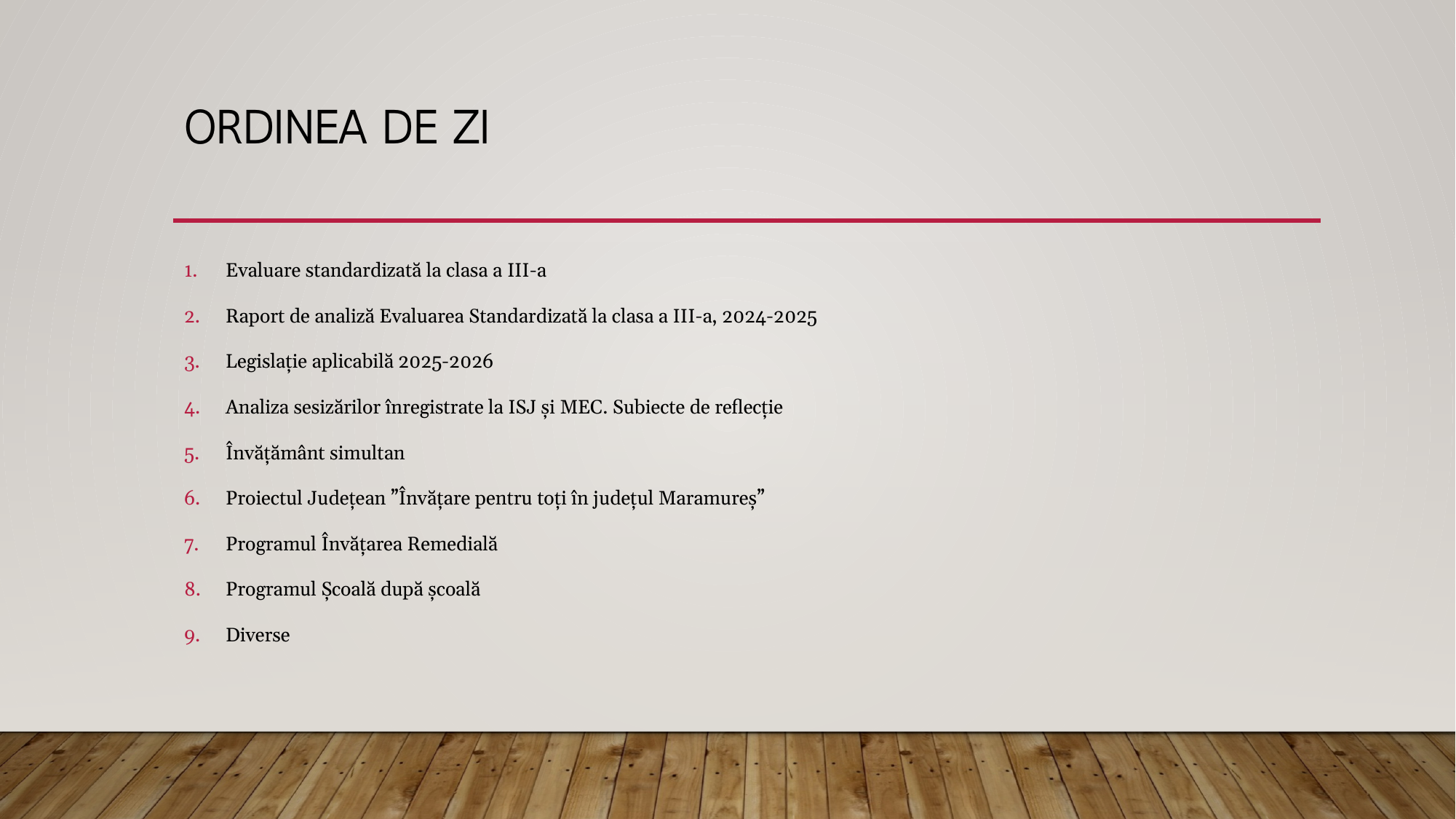

# ORDINEA DE ZI
Evaluare standardizată la clasa a III-a
Raport de analiză Evaluarea Standardizată la clasa a III-a, 2024-2025
Legislație aplicabilă 2025-2026
Analiza sesizărilor înregistrate la ISJ și MEC. Subiecte de reflecție
Învățământ simultan
Proiectul Județean ”Învățare pentru toți în județul Maramureș”
Programul Învățarea Remedială
Programul Școală după școală
Diverse